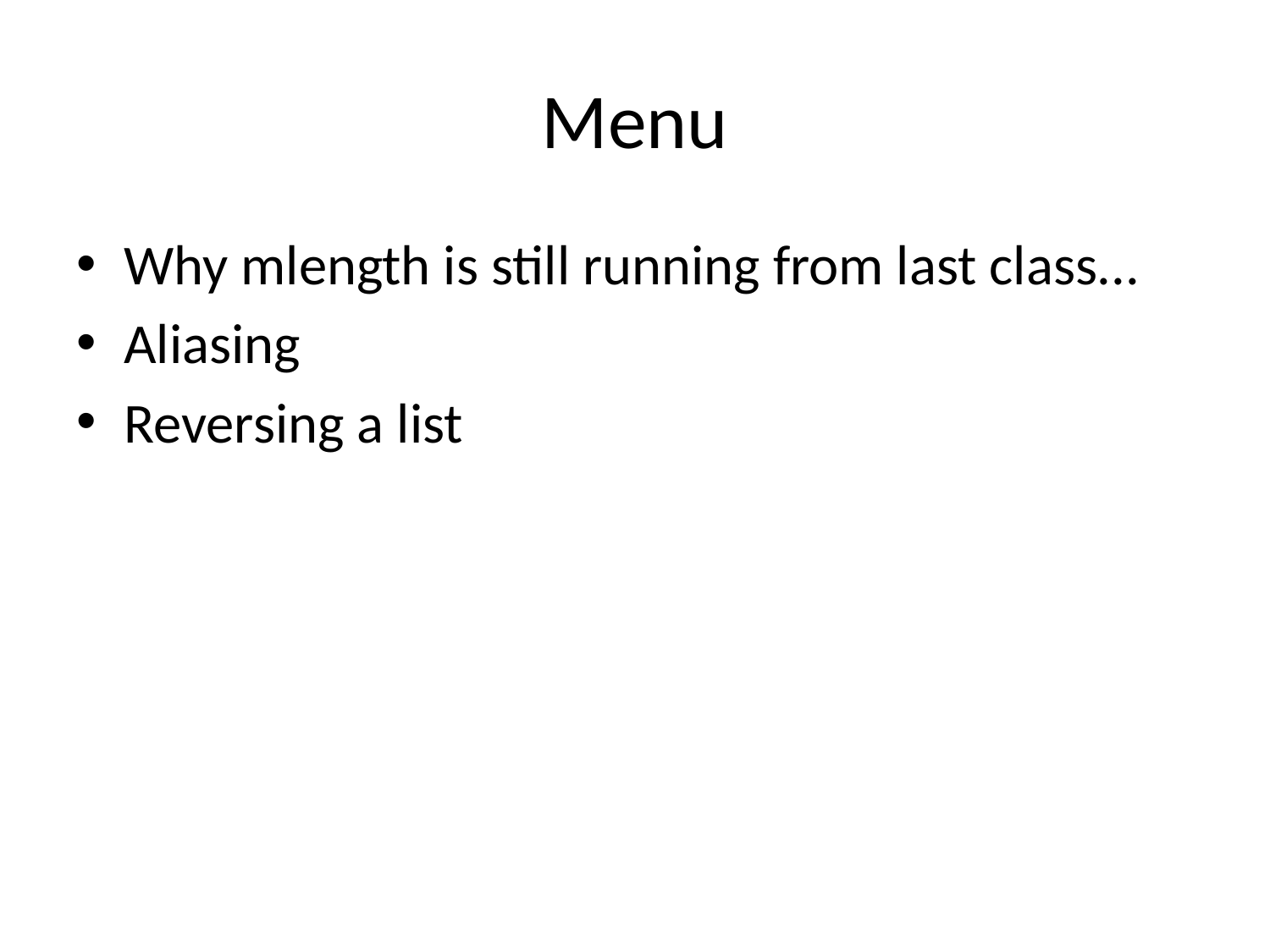

# Menu
Why mlength is still running from last class...
Aliasing
Reversing a list